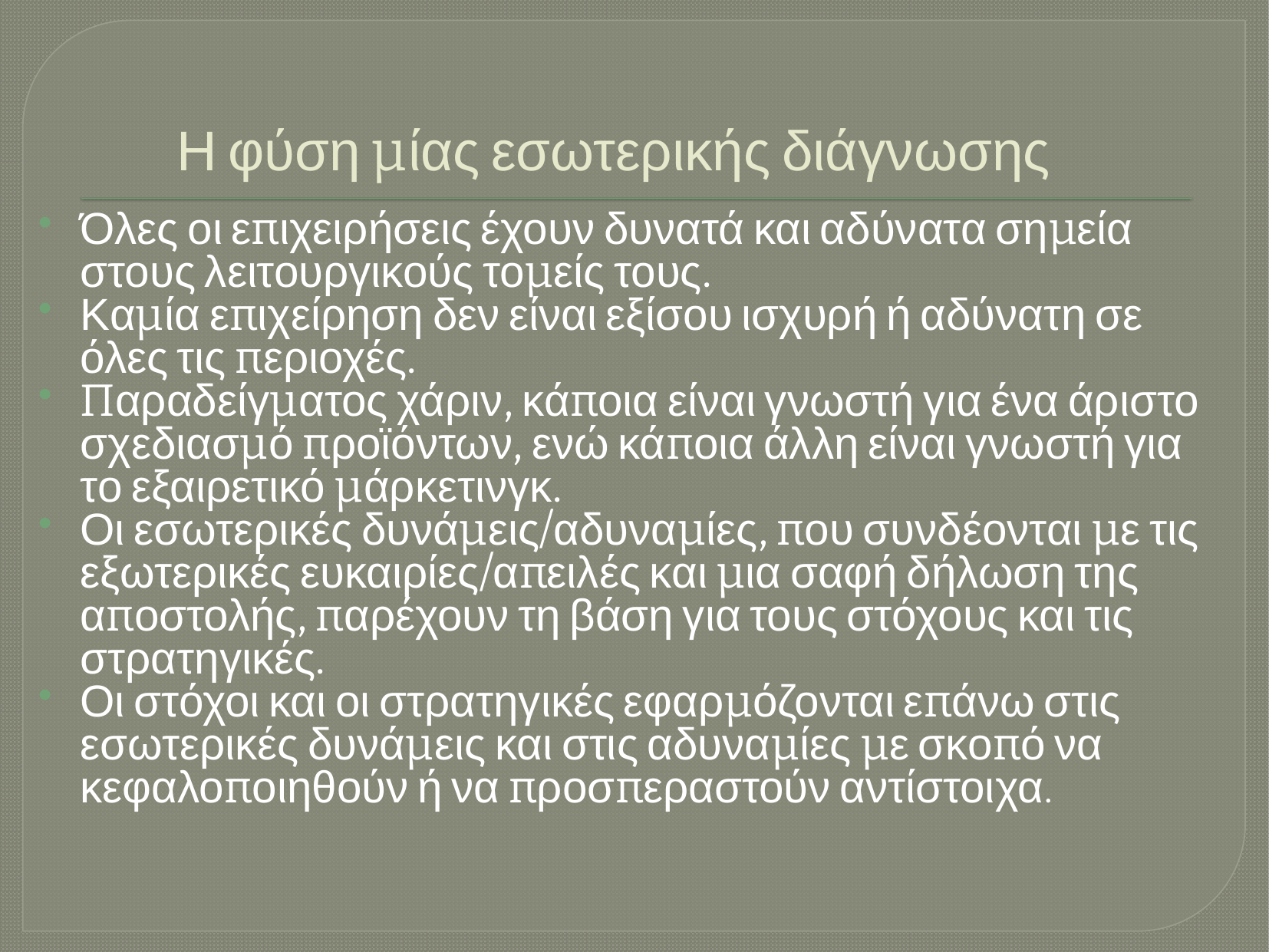

# Η φύση μίας εσωτερικής διάγνωσης
Όλες οι επιχειρήσεις έχουν δυνατά και αδύνατα σημεία στους λειτουργικούς τομείς τους.
Καμία επιχείρηση δεν είναι εξίσου ισχυρή ή αδύνατη σε όλες τις περιοχές.
Παραδείγματος χάριν, κάποια είναι γνωστή για ένα άριστο σχεδιασμό προϊόντων, ενώ κάποια άλλη είναι γνωστή για το εξαιρετικό μάρκετινγκ.
Οι εσωτερικές δυνάμεις/αδυναμίες, που συνδέονται με τις εξωτερικές ευκαιρίες/απειλές και μια σαφή δήλωση της αποστολής, παρέχουν τη βάση για τους στόχους και τις στρατηγικές.
Οι στόχοι και οι στρατηγικές εφαρμόζονται επάνω στις εσωτερικές δυνάμεις και στις αδυναμίες με σκοπό να κεφαλοποιηθούν ή να προσπεραστούν αντίστοιχα.